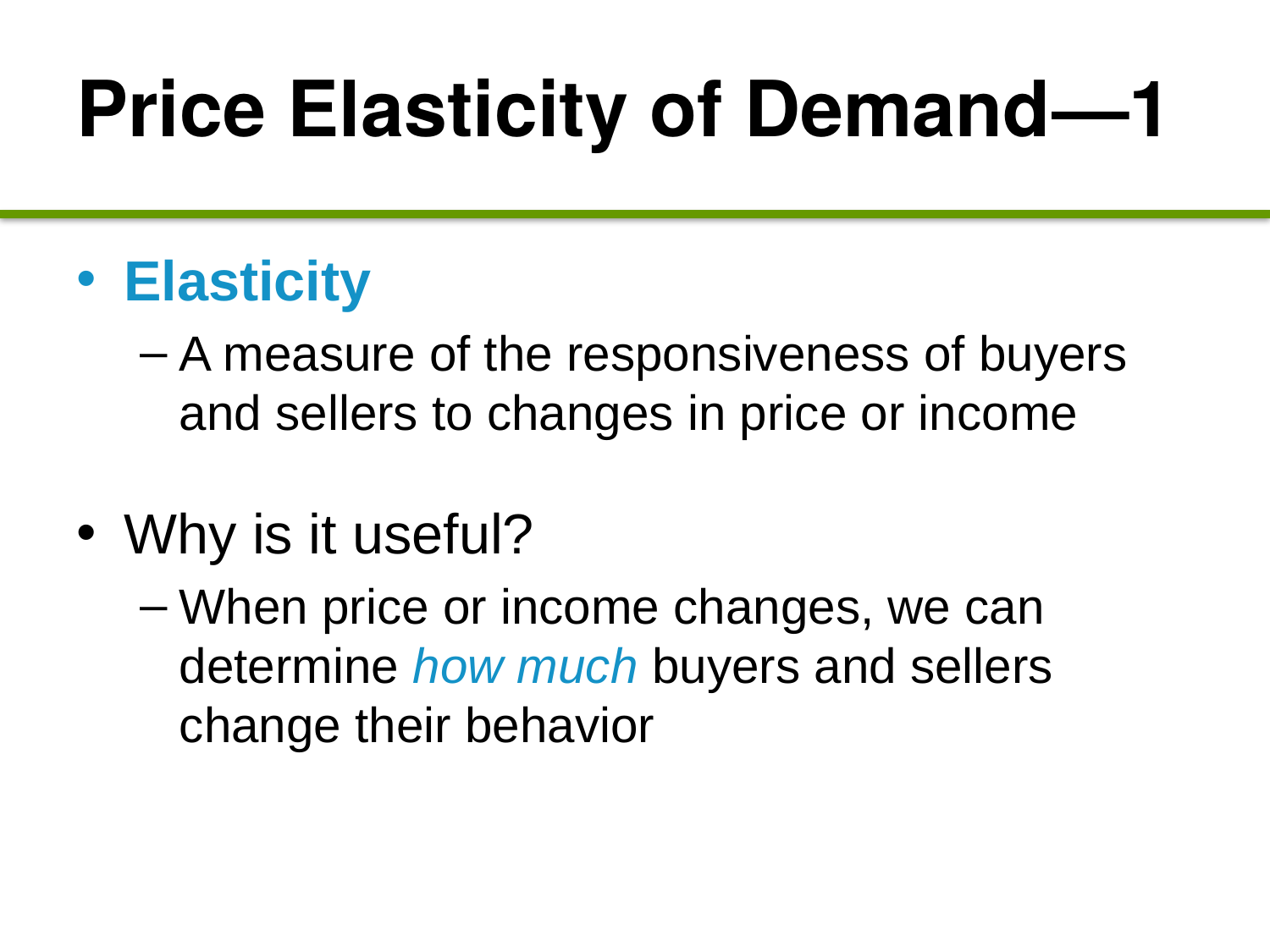

# Price Elasticity of Demand—1
Elasticity
A measure of the responsiveness of buyers and sellers to changes in price or income

Why is it useful?
When price or income changes, we can determine how much buyers and sellers change their behavior